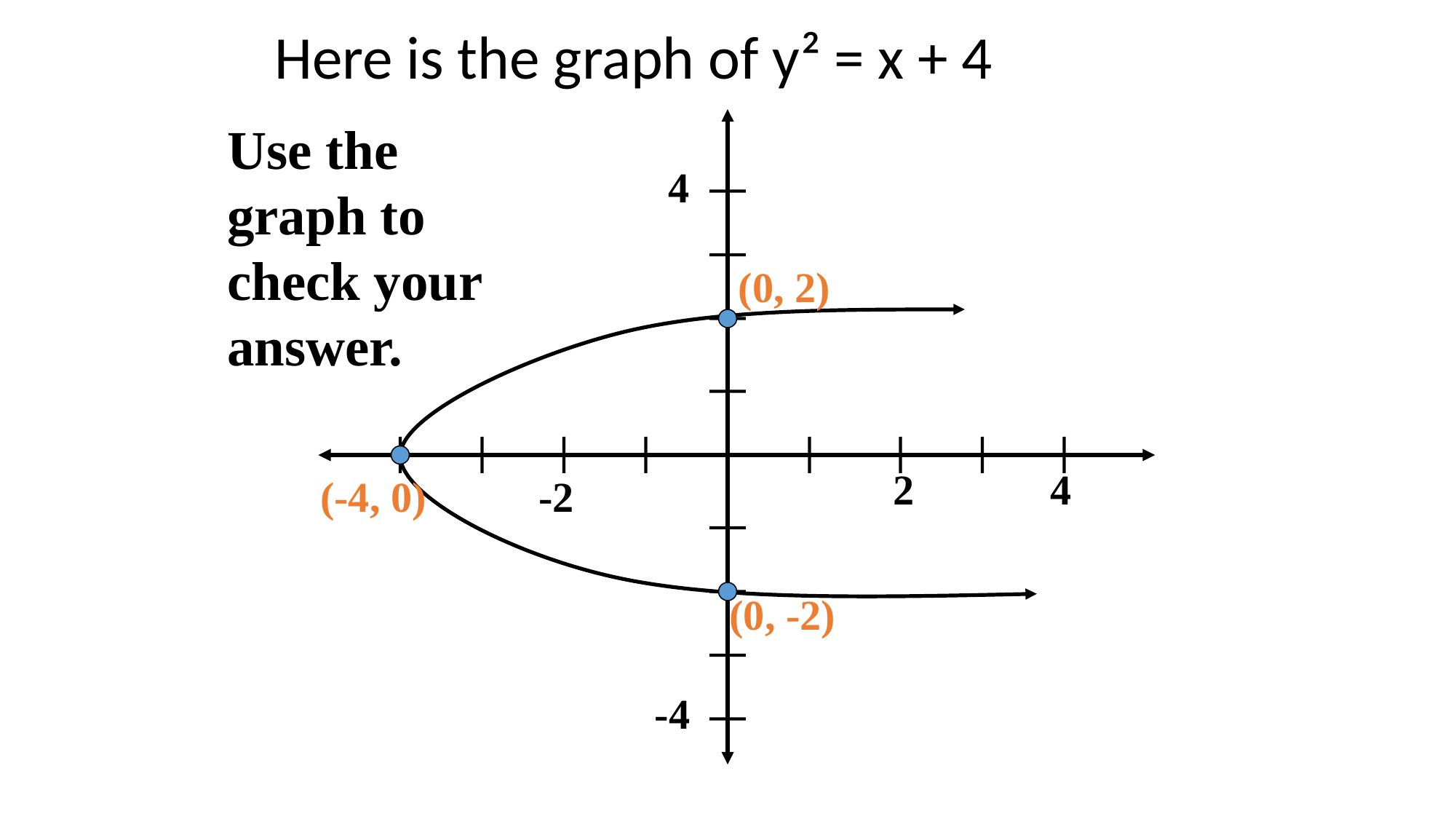

# Here is the graph of y² = x + 4

Use the graph to check your answer.
4

(0, 2)

2
4
(-4, 0)
-2

(0, -2)

-4